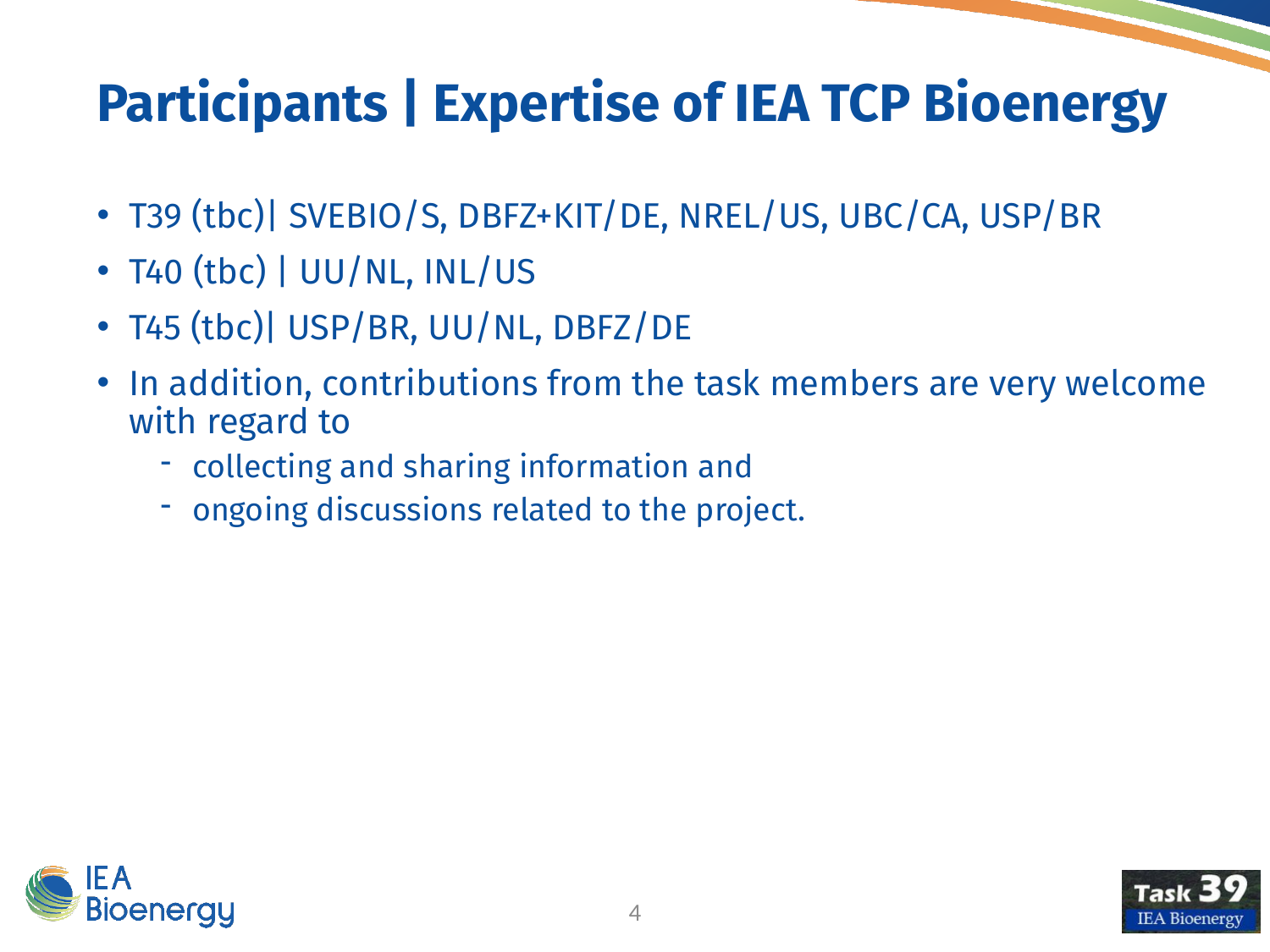

Participants | Expertise of IEA TCP Bioenergy
T39 (tbc)| SVEBIO/S, DBFZ+KIT/DE, NREL/US, UBC/CA, USP/BR
T40 (tbc) | UU/NL, INL/US
T45 (tbc)| USP/BR, UU/NL, DBFZ/DE
In addition, contributions from the task members are very welcome with regard to
collecting and sharing information and
ongoing discussions related to the project.